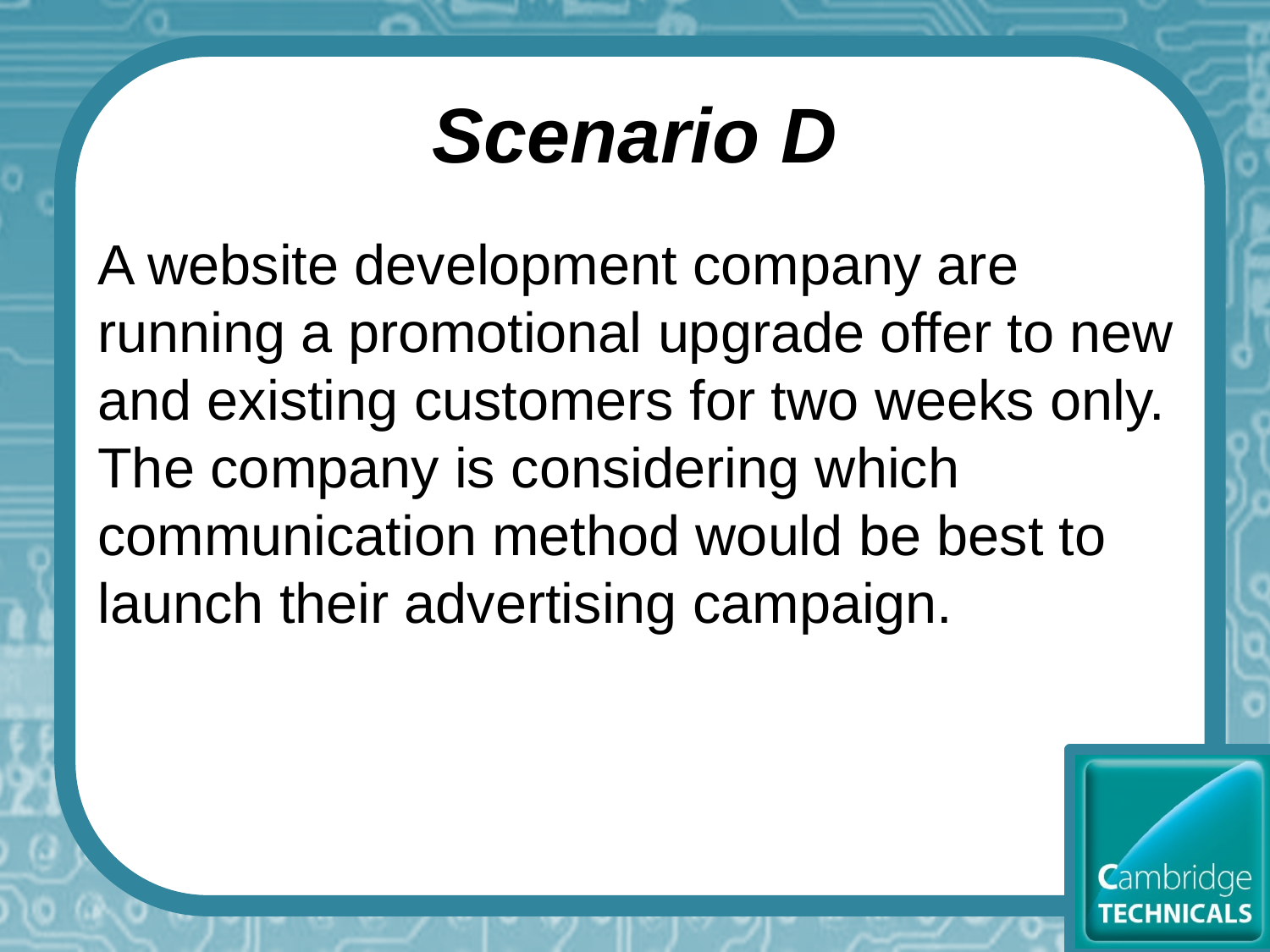

# Scenario D
A website development company are running a promotional upgrade offer to new and existing customers for two weeks only. The company is considering which communication method would be best to launch their advertising campaign.